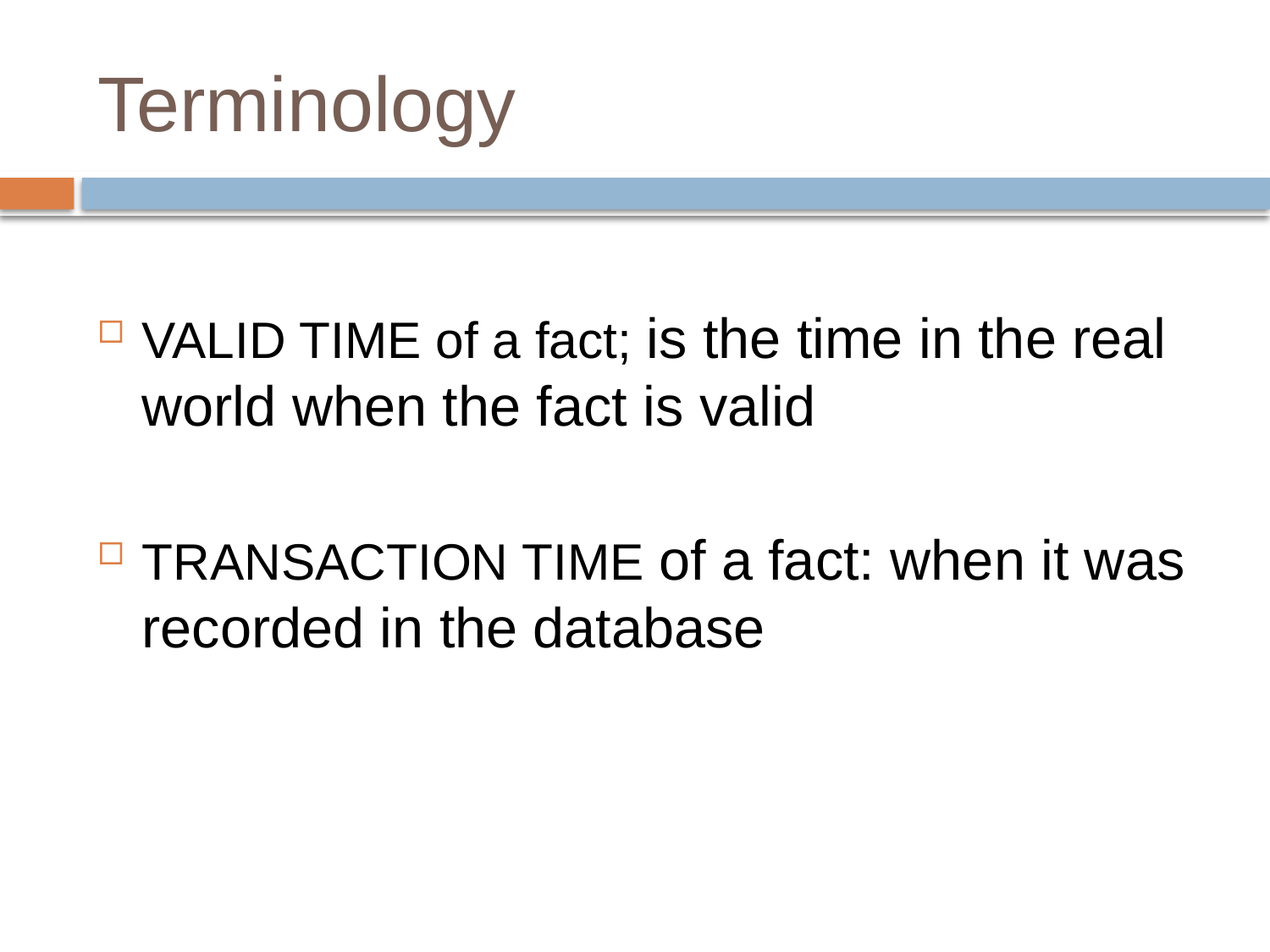

# Terminology

VALID TIME of a fact; is the time in the real world when the fact is valid

TRANSACTION TIME of a fact: when it was recorded in the database